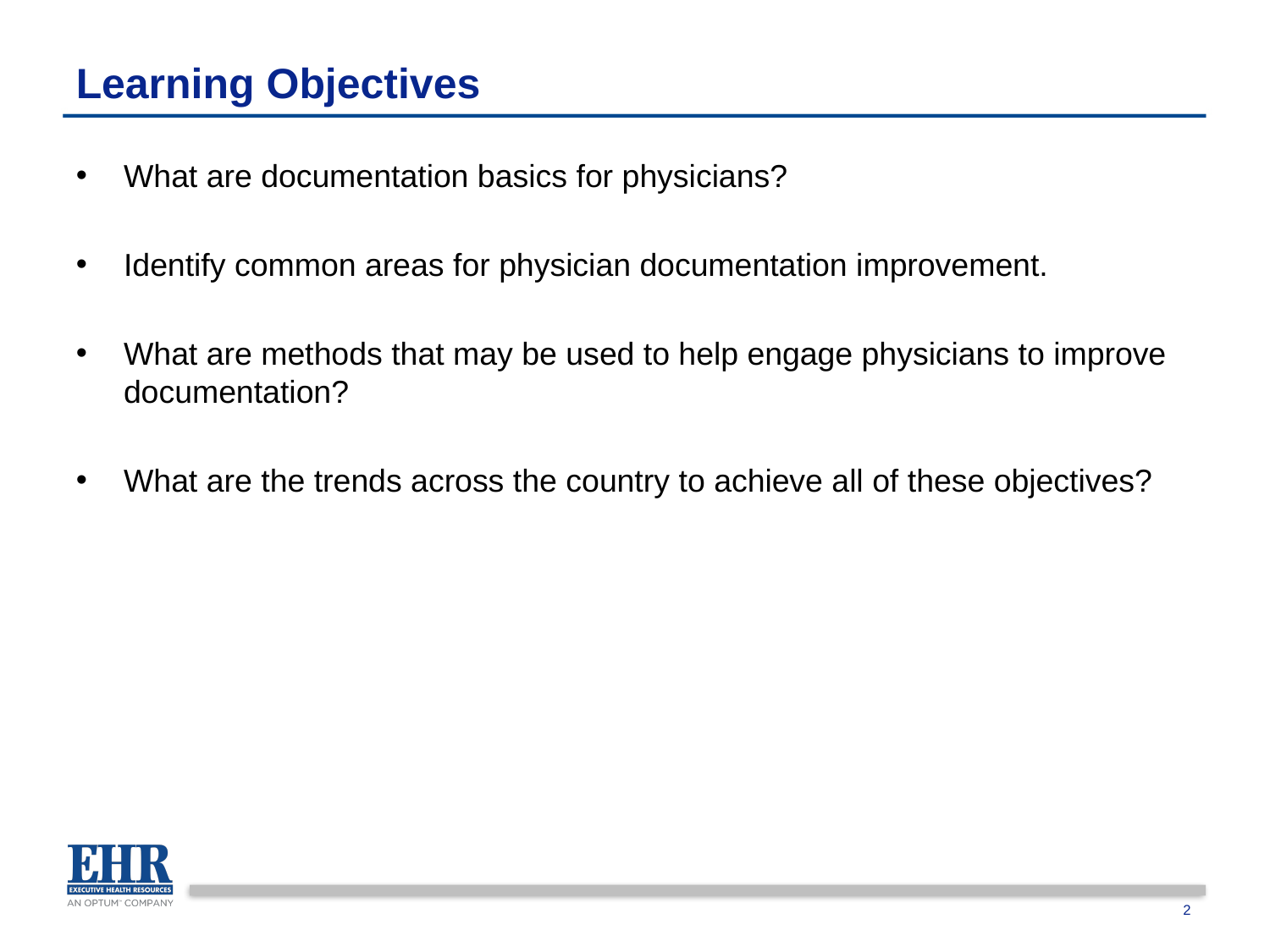

# Learning Objectives
What are documentation basics for physicians?

Identify common areas for physician documentation improvement.

What are methods that may be used to help engage physicians to improve documentation?

What are the trends across the country to achieve all of these objectives?

2